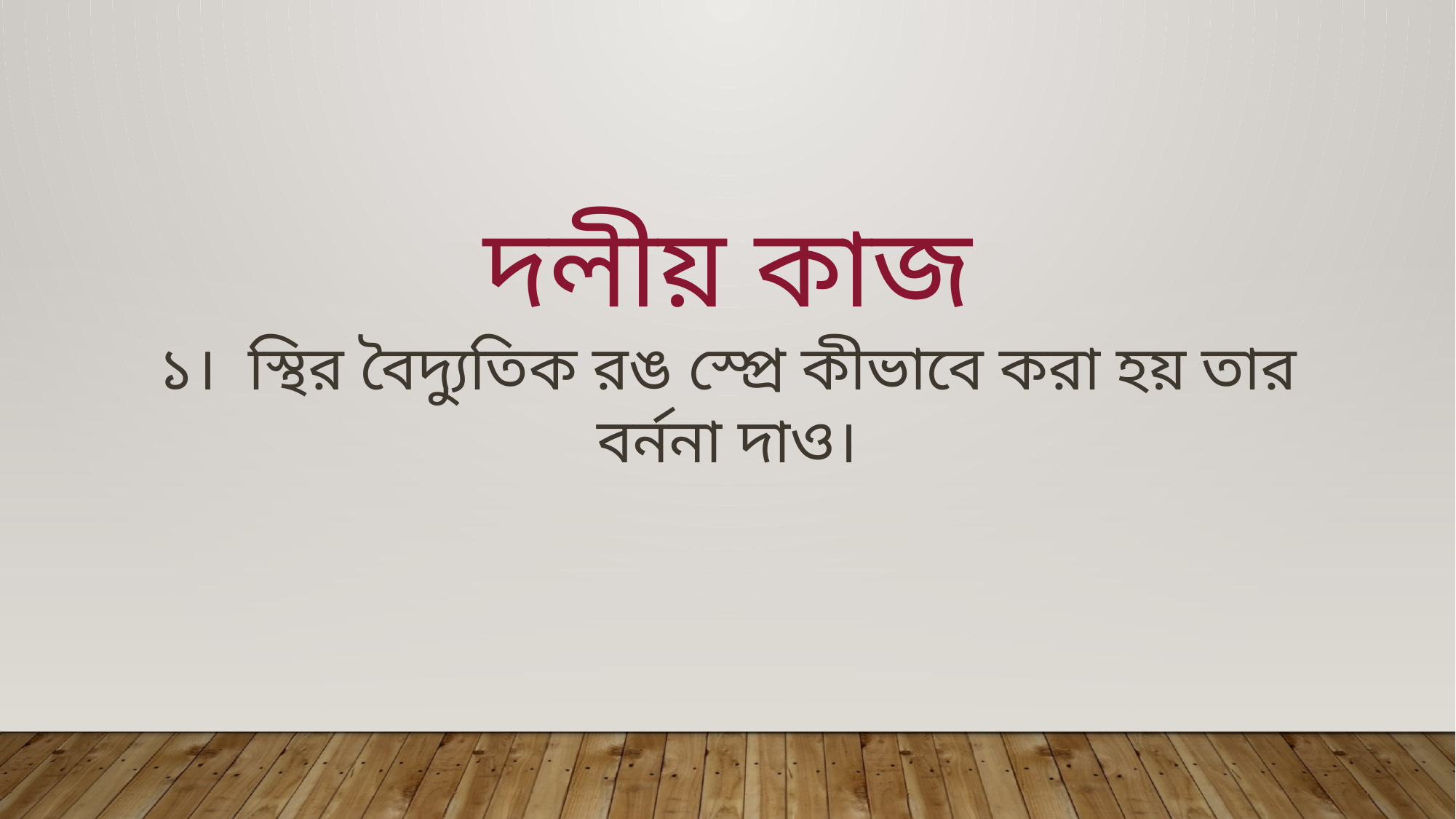

দলীয় কাজ
১।  স্থির বৈদ্যুতিক রঙ স্প্রে কীভাবে করা হয় তার বর্ননা দাও।